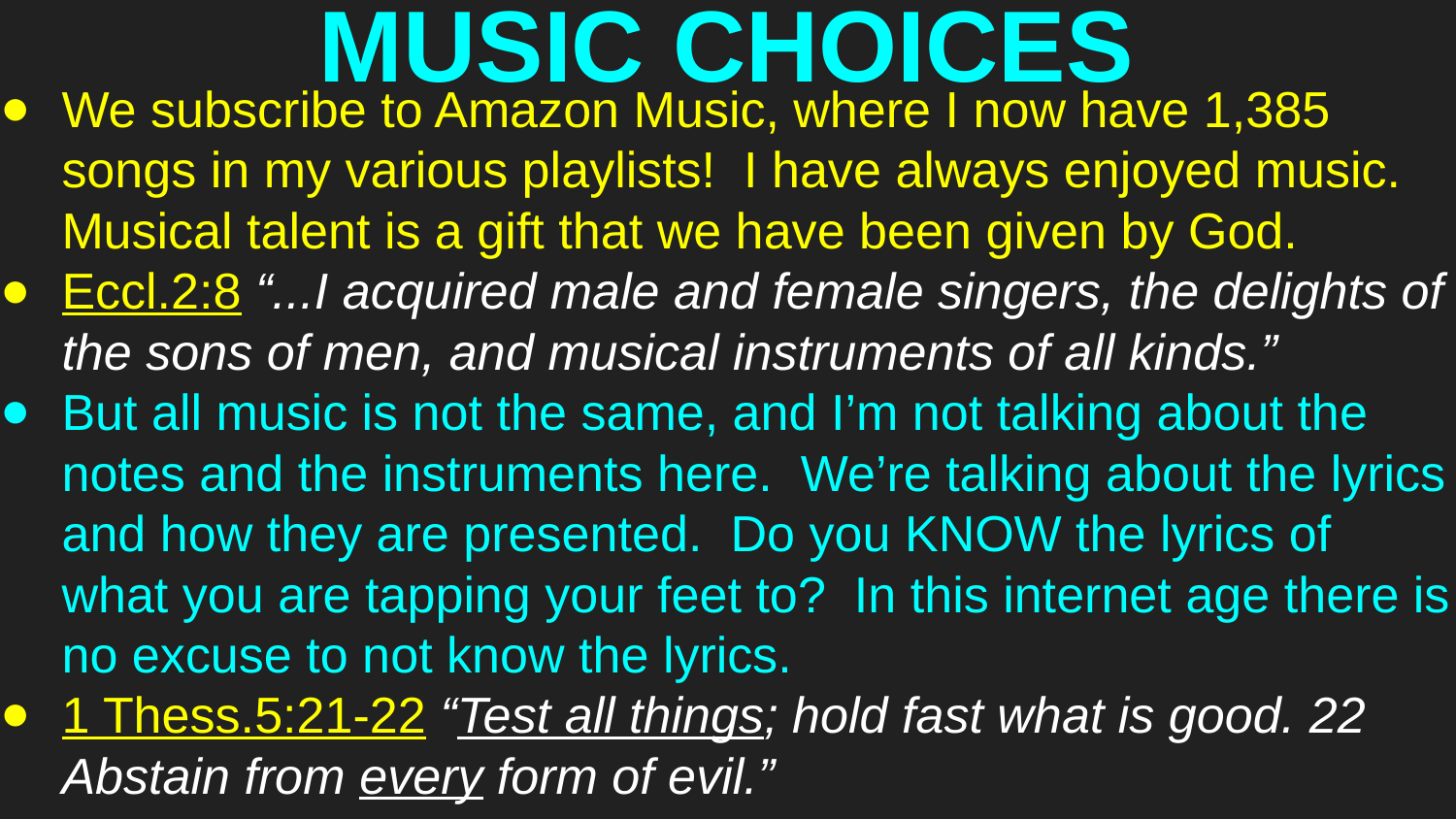

# MUSIC CHOICES
We subscribe to Amazon Music, where I now have 1,385 songs in my various playlists!  I have always enjoyed music.  Musical talent is a gift that we have been given by God.
Eccl.2:8 “...I acquired male and female singers, the delights of the sons of men, and musical instruments of all kinds.”
But all music is not the same, and I’m not talking about the notes and the instruments here.  We’re talking about the lyrics and how they are presented.  Do you KNOW the lyrics of what you are tapping your feet to?  In this internet age there is no excuse to not know the lyrics.
1 Thess.5:21-22 “Test all things; hold fast what is good. 22 Abstain from every form of evil.”